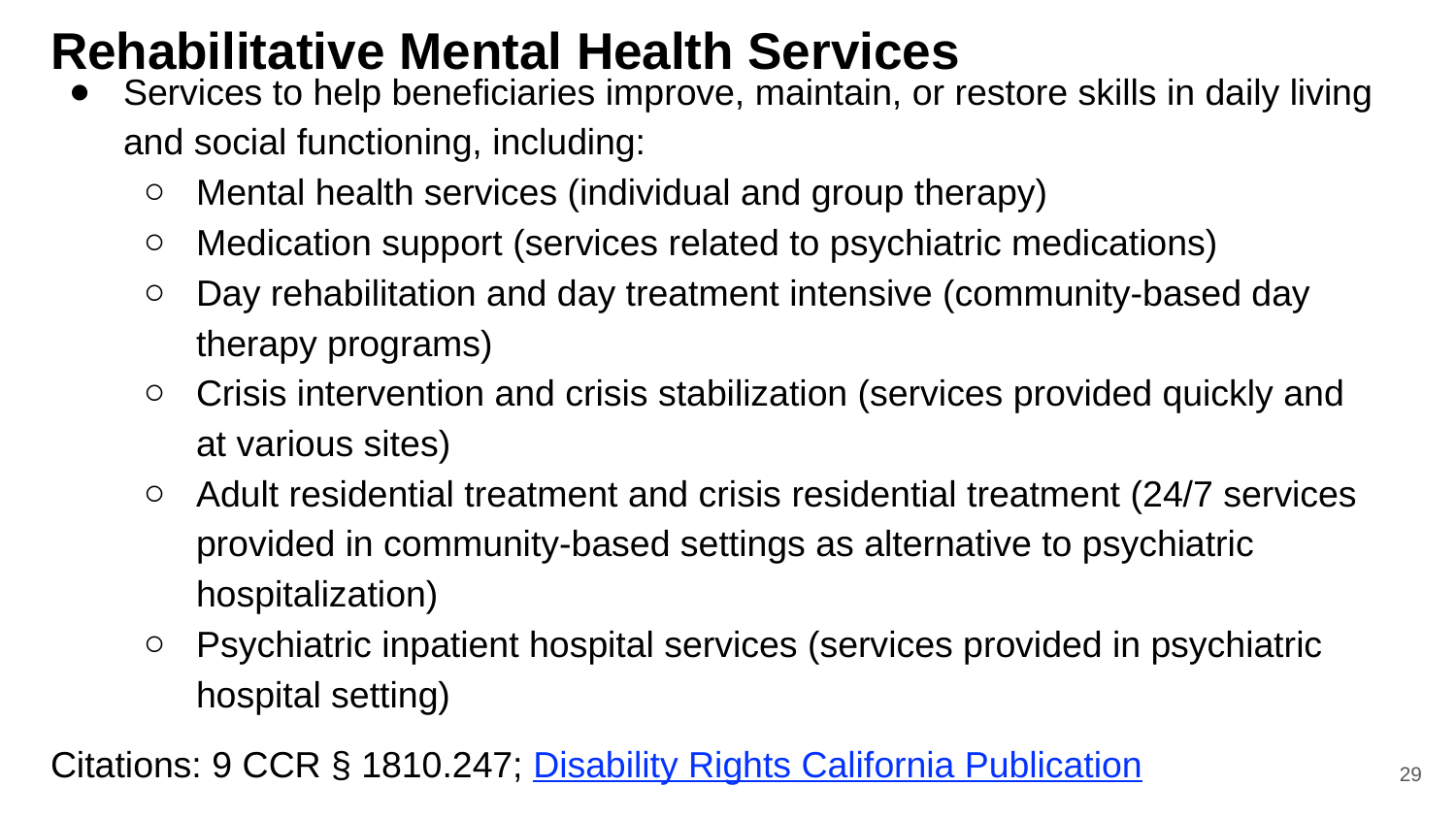

# Rehabilitative Mental Health Services
Services to help beneficiaries improve, maintain, or restore skills in daily living and social functioning, including:
Mental health services (individual and group therapy)
Medication support (services related to psychiatric medications)
Day rehabilitation and day treatment intensive (community-based day therapy programs)
Crisis intervention and crisis stabilization (services provided quickly and at various sites)
Adult residential treatment and crisis residential treatment (24/7 services provided in community-based settings as alternative to psychiatric hospitalization)
Psychiatric inpatient hospital services (services provided in psychiatric hospital setting)
Citations: 9 CCR § 1810.247; Disability Rights California Publication
29